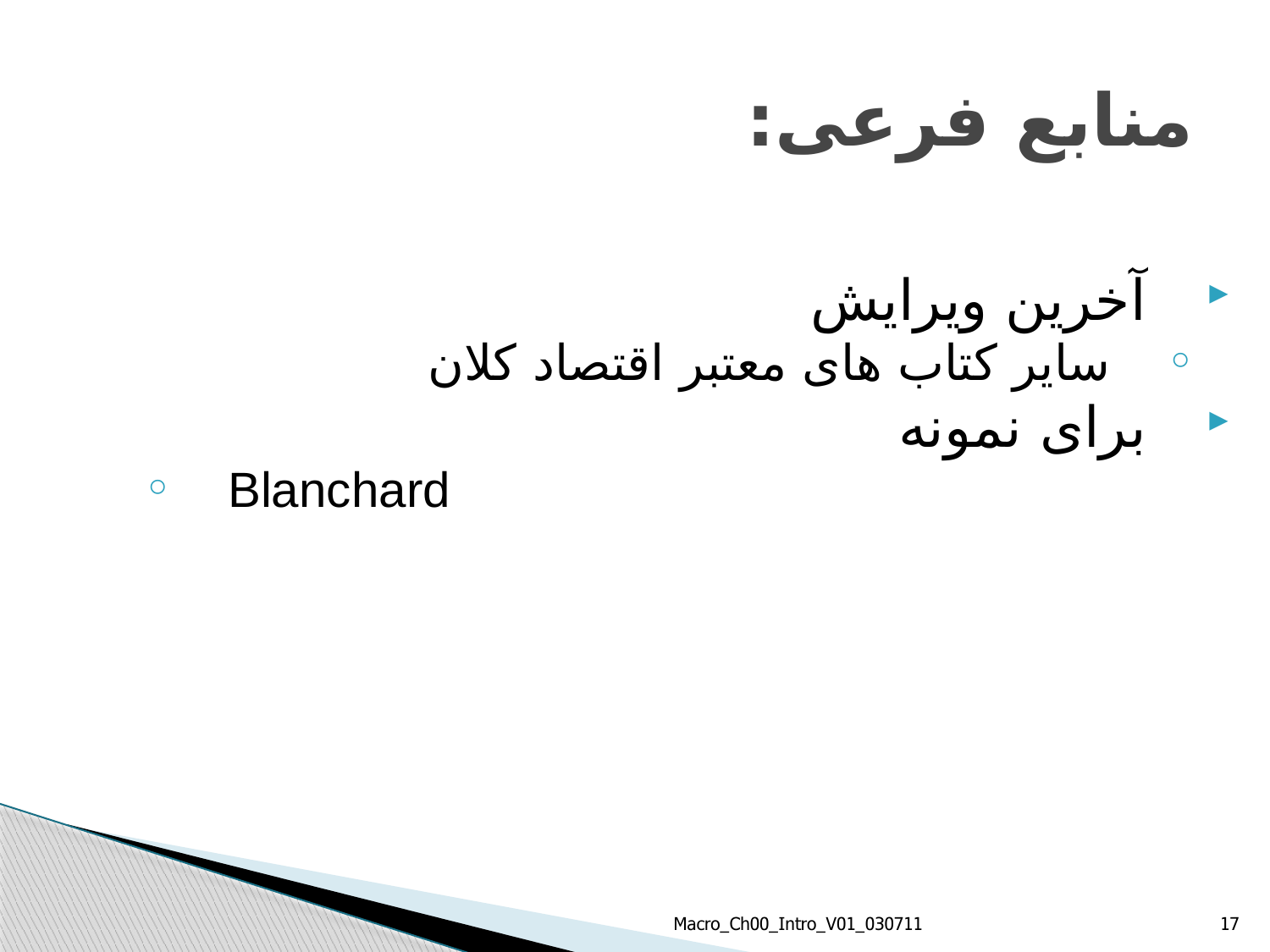

# منابع فرعی:

آخرین ویرایش
سایر کتاب های معتبر اقتصاد کلان
برای نمونه
Blanchard

Macro_Ch00_Intro_V01_030711
17